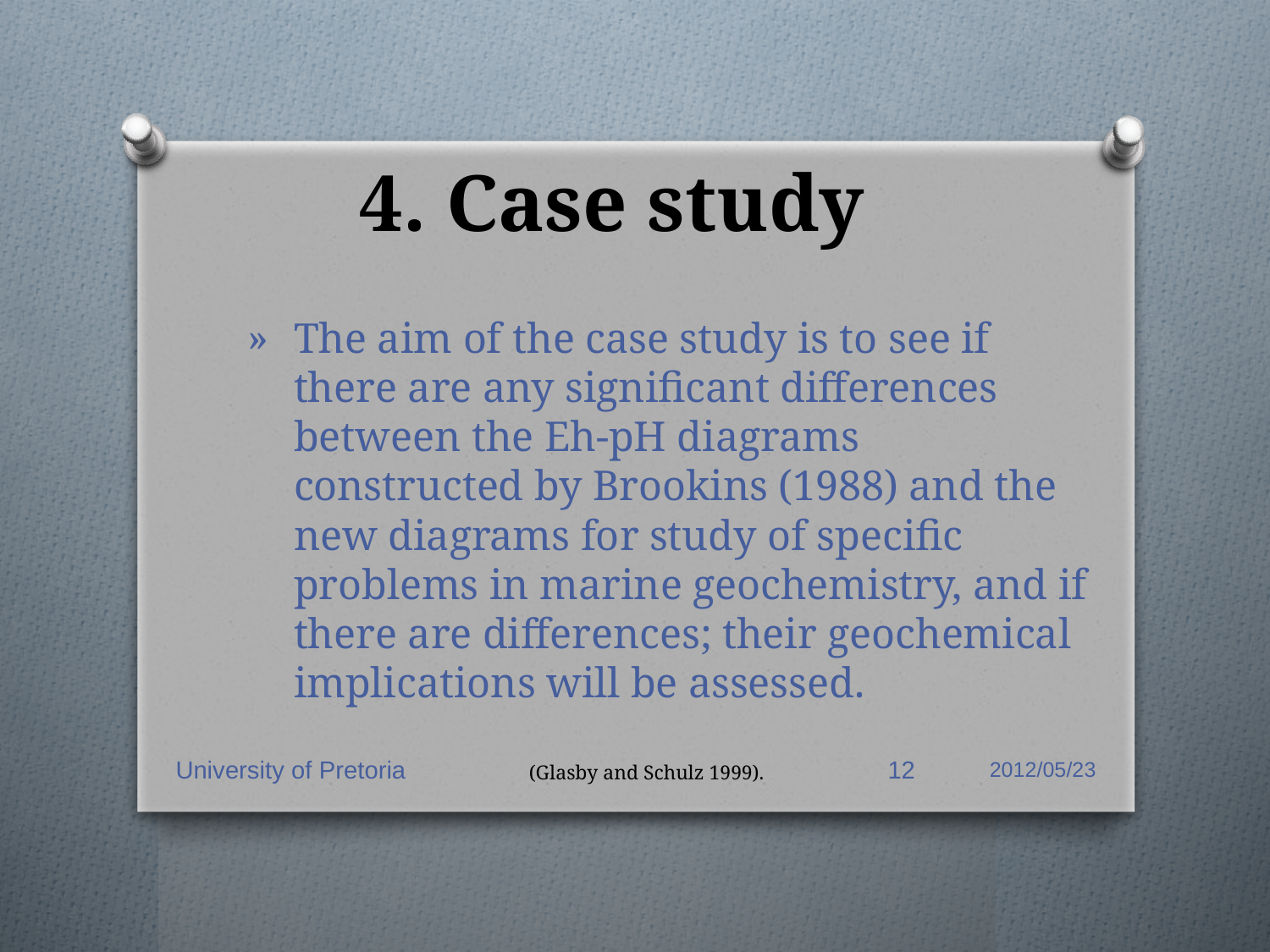

# 4. Case study
The aim of the case study is to see if there are any significant differences between the Eh-pH diagrams constructed by Brookins (1988) and the new diagrams for study of specific problems in marine geochemistry, and if there are differences; their geochemical implications will be assessed.
University of Pretoria
12
2012/05/23
(Glasby and Schulz 1999).